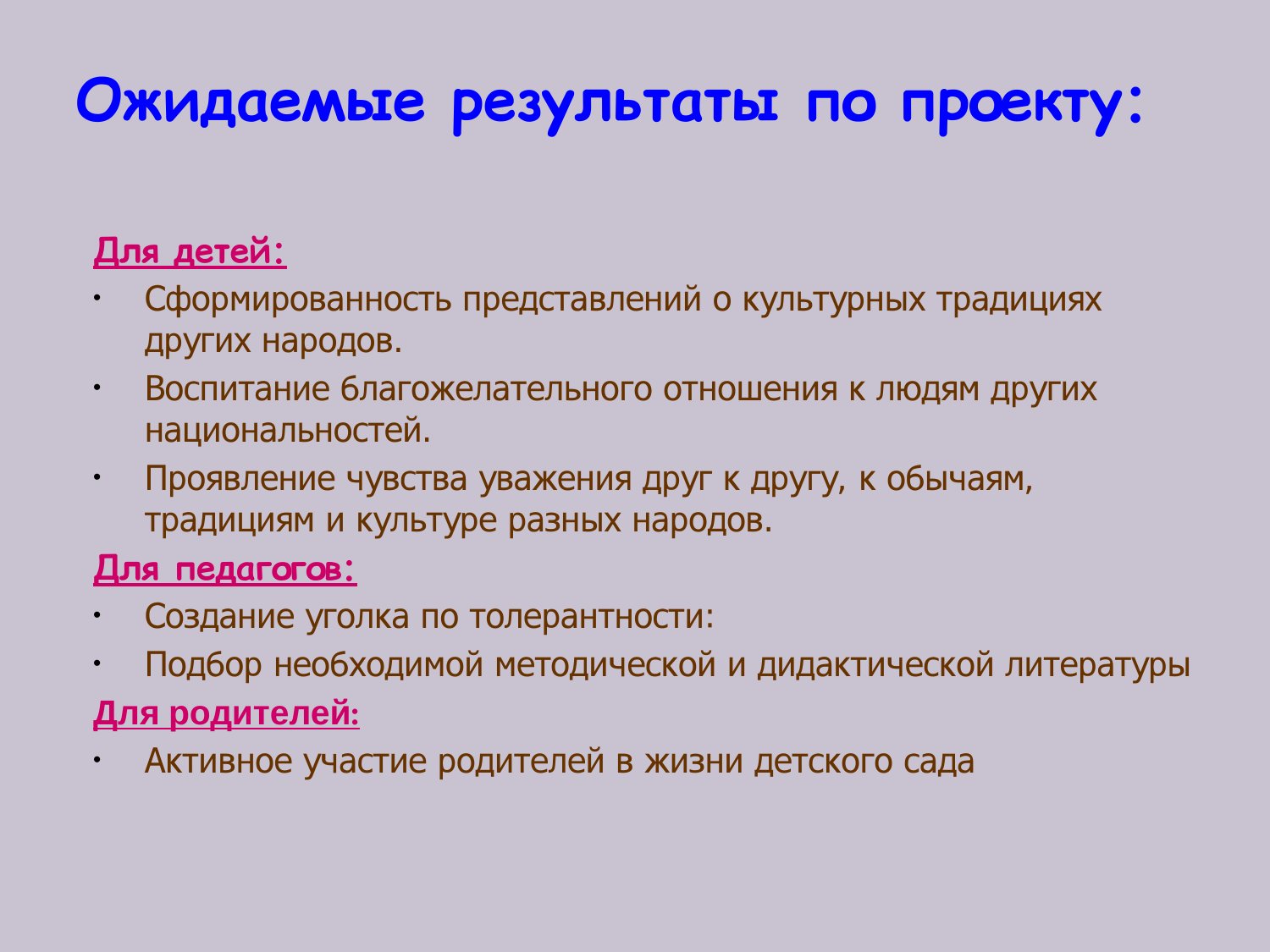

# Ожидаемые результаты по проекту:
Для детей:
Сформированность представлений о культурных традициях других народов.
Воспитание благожелательного отношения к людям других национальностей.
Проявление чувства уважения друг к другу, к обычаям, традициям и культуре разных народов.
Для педагогов:
Создание уголка по толерантности:
Подбор необходимой методической и дидактической литературы
Для родителей:
Активное участие родителей в жизни детского сада